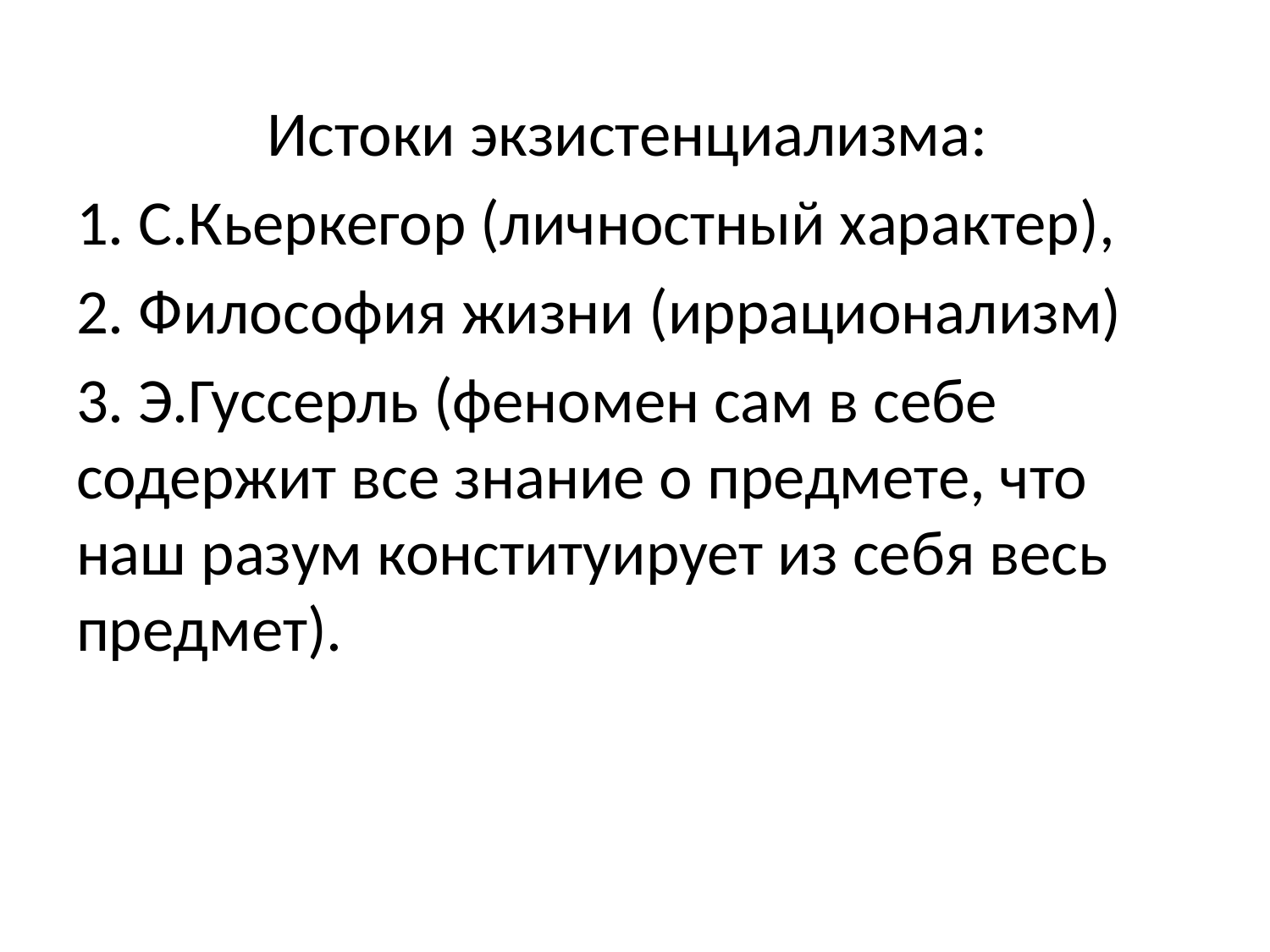

Истоки экзистенциализма:
1. С.Кьеркегор (личностный характер),
2. Философия жизни (иррационализм)
3. Э.Гуссерль (феномен сам в себе содержит все знание о предмете, что наш разум конституирует из себя весь предмет).